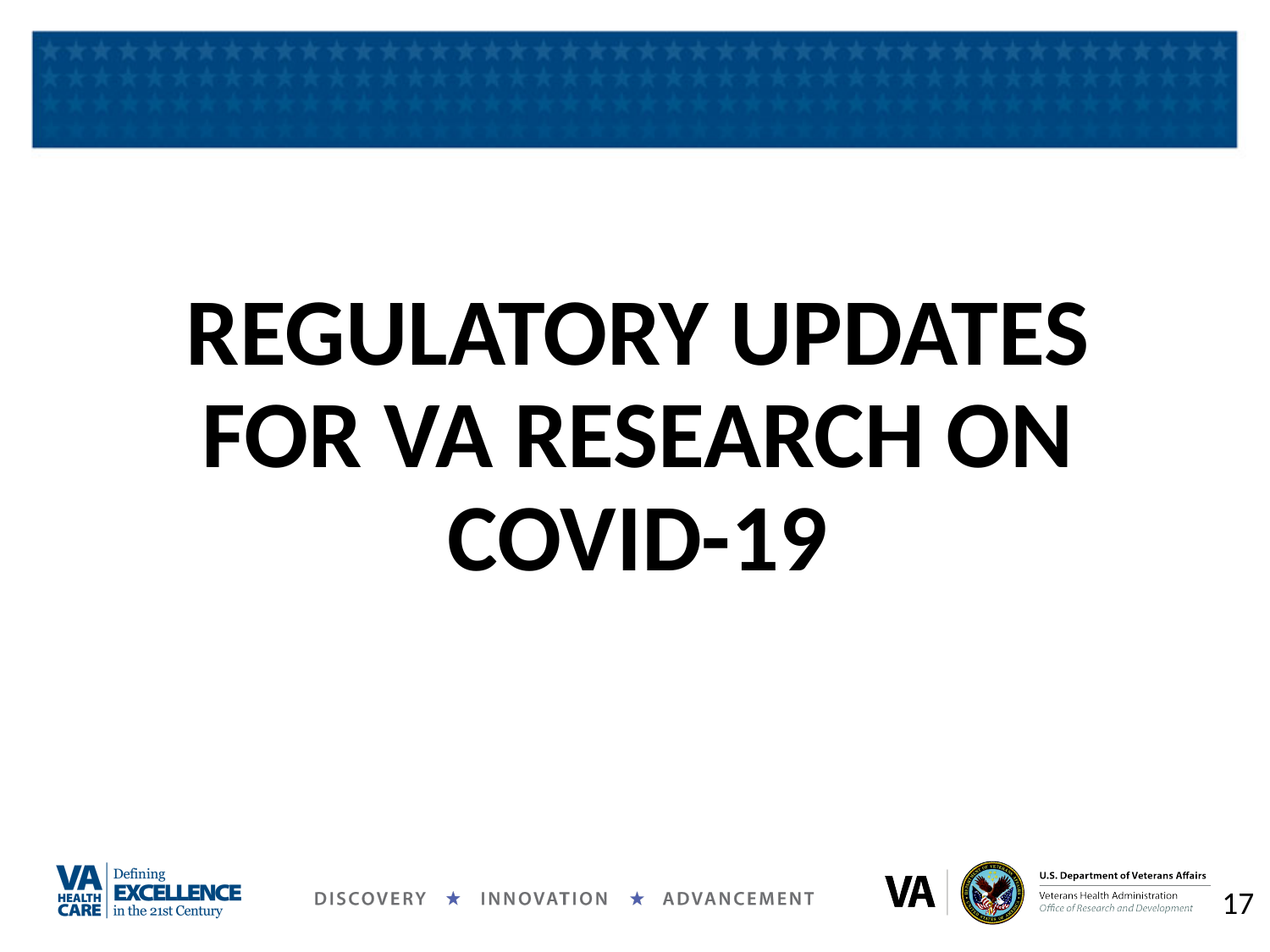

# Regulatory UPDATES FOR VA RESEARCH on COVID-19

17